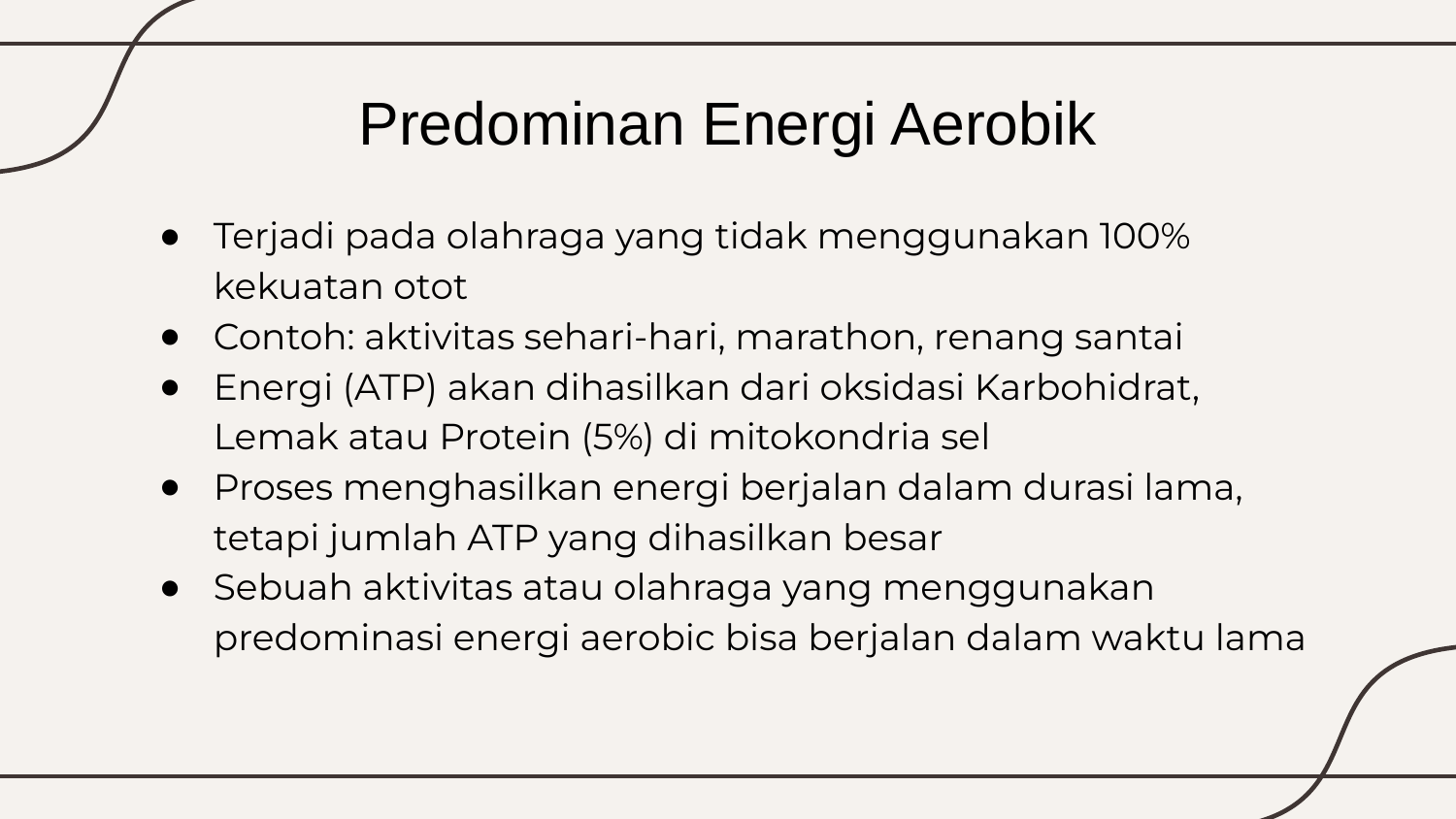

Predominan Energi Aerobik
Terjadi pada olahraga yang tidak menggunakan 100% kekuatan otot
Contoh: aktivitas sehari-hari, marathon, renang santai
Energi (ATP) akan dihasilkan dari oksidasi Karbohidrat, Lemak atau Protein (5%) di mitokondria sel
Proses menghasilkan energi berjalan dalam durasi lama, tetapi jumlah ATP yang dihasilkan besar
Sebuah aktivitas atau olahraga yang menggunakan predominasi energi aerobic bisa berjalan dalam waktu lama